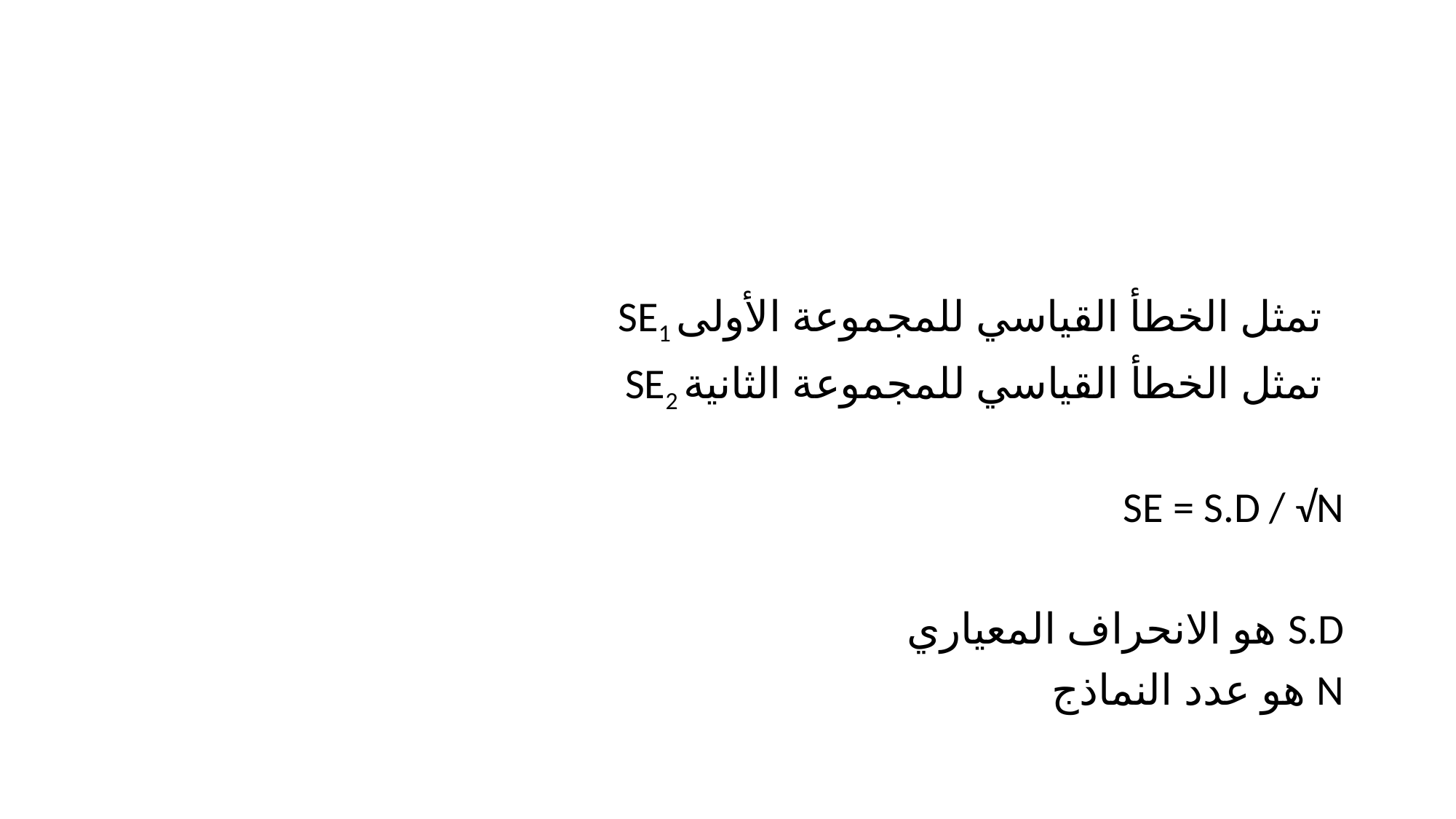

SE1 تمثل الخطأ القياسي للمجموعة الأولى
SE2 تمثل الخطأ القياسي للمجموعة الثانية

SE = S.D / √N

هو الانحراف المعياري S.D
هو عدد النماذج N